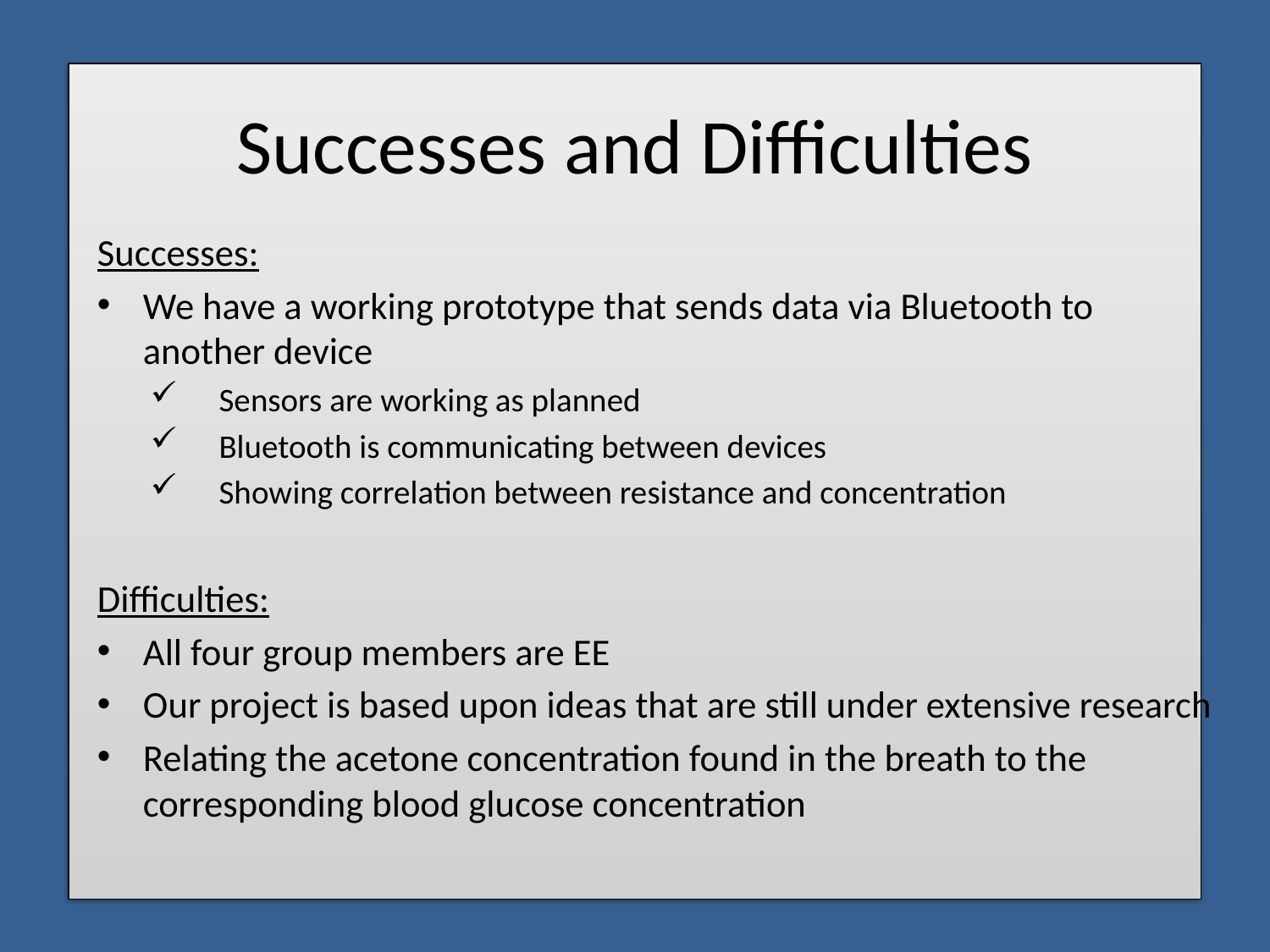

# Successes and Difficulties

Successes:
We have a working prototype that sends data via Bluetooth to another device
Sensors are working as planned
Bluetooth is communicating between devices
Showing correlation between resistance and concentration

Difficulties:
All four group members are EE
Our project is based upon ideas that are still under extensive research
Relating the acetone concentration found in the breath to the corresponding blood glucose concentration